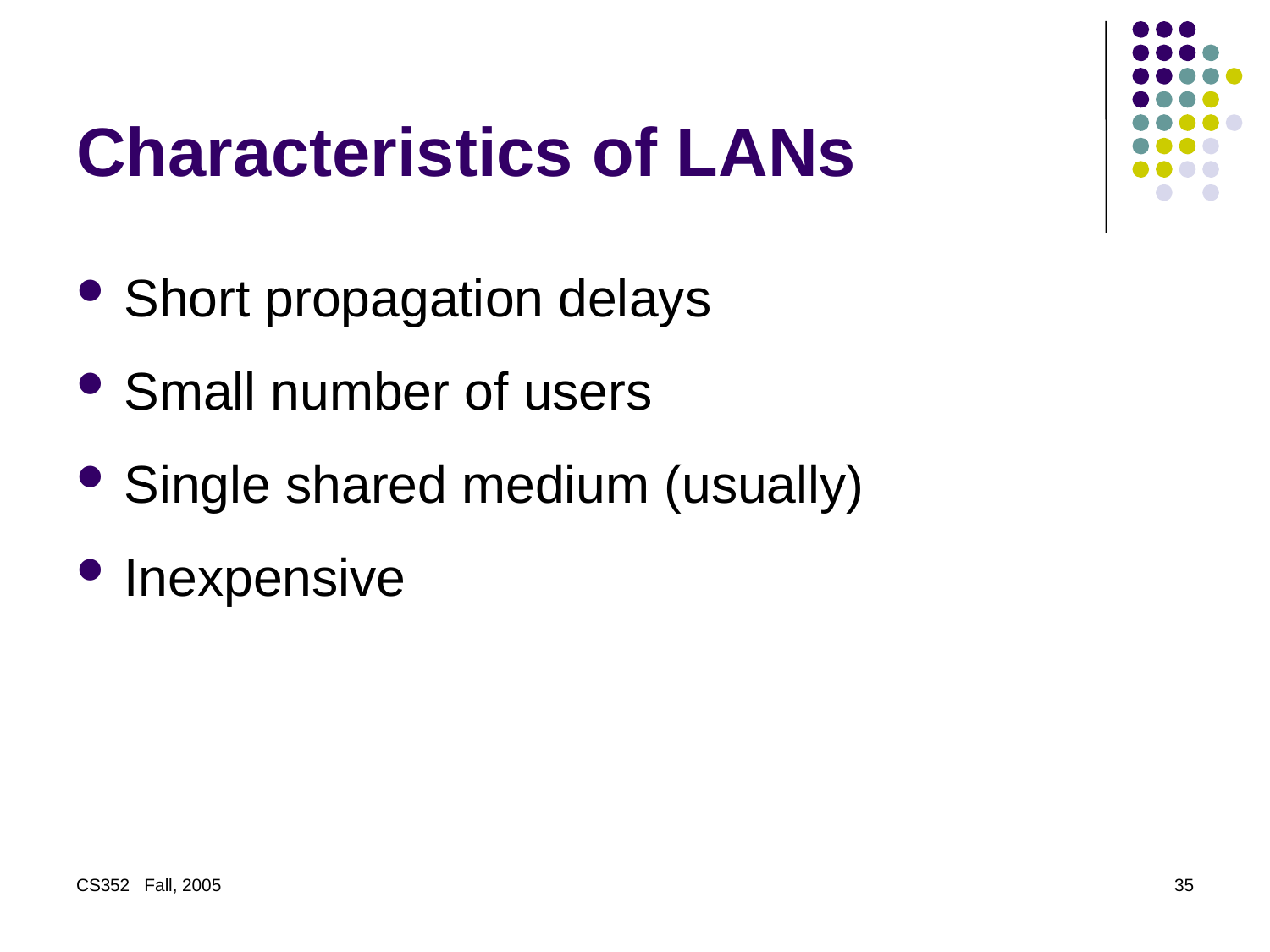

# Characteristics of LANs
Short propagation delays
Small number of users
Single shared medium (usually)
Inexpensive
CS352   Fall, 2005
35